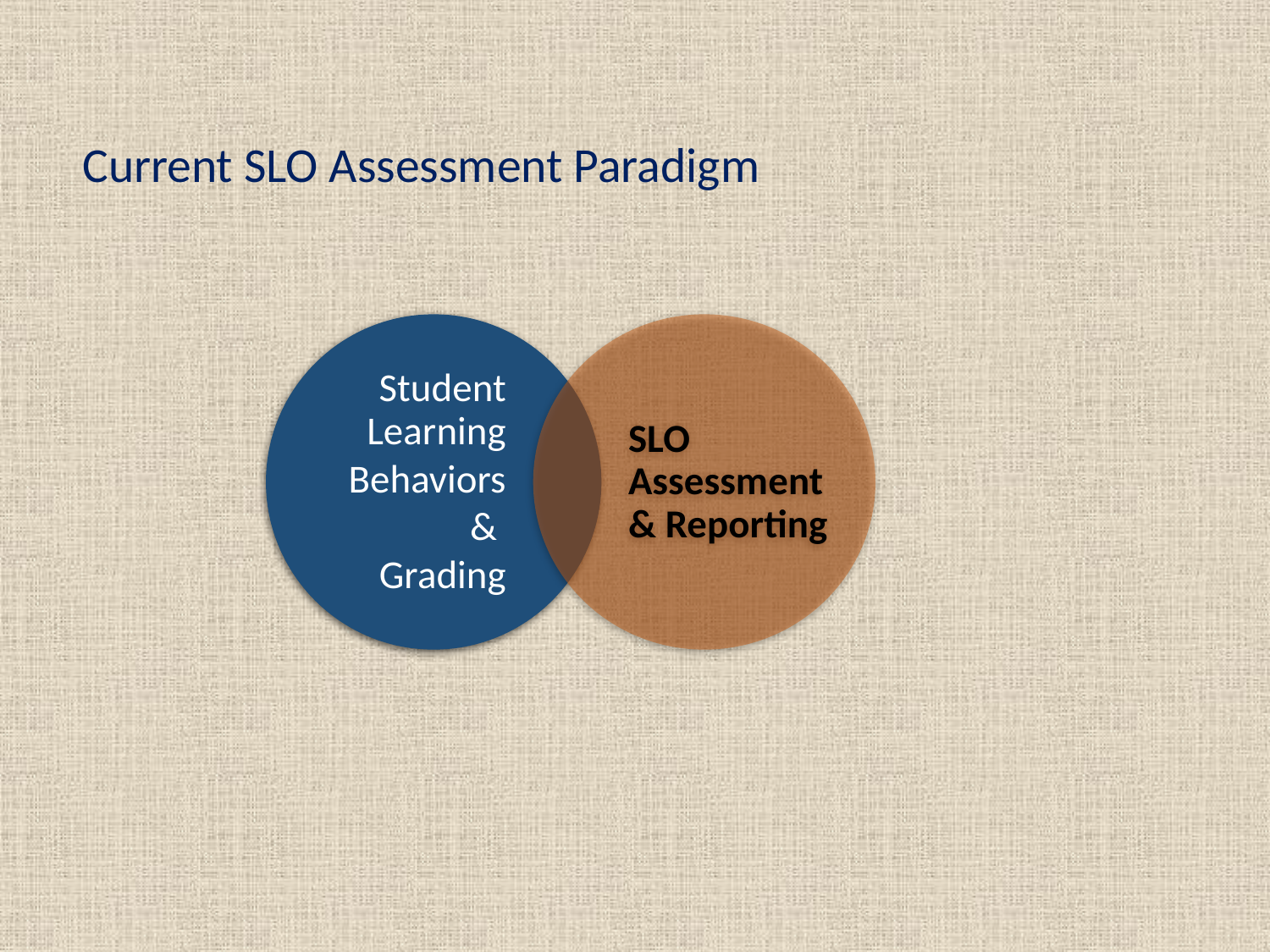

# Current SLO Assessment Paradigm
SLO Assessment & Reporting
Student Learning
Behaviors
&
Grading